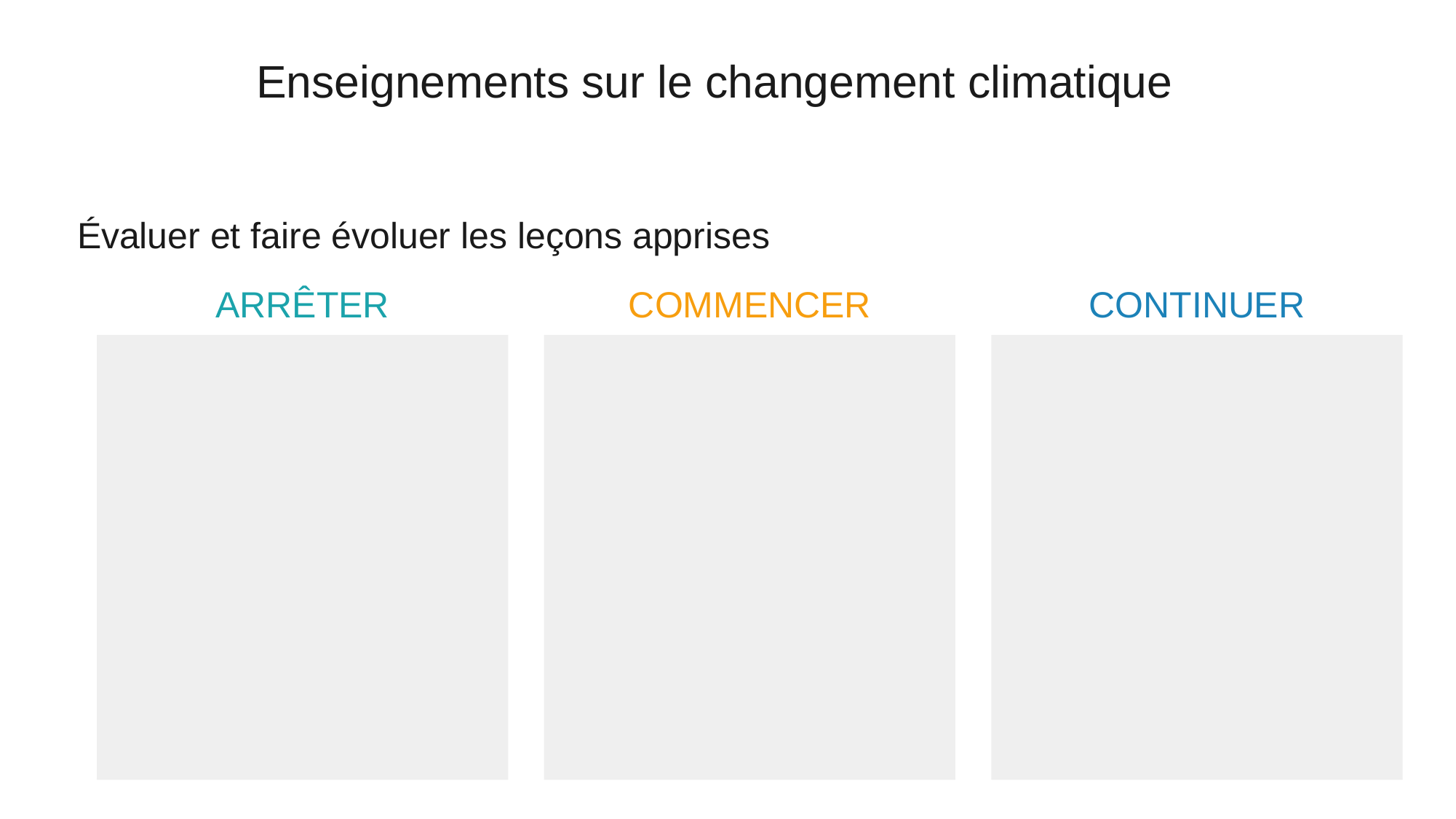

# Enseignements sur le changement climatique
Évaluer et faire évoluer les leçons apprises
ARRÊTER
COMMENCER
CONTINUER